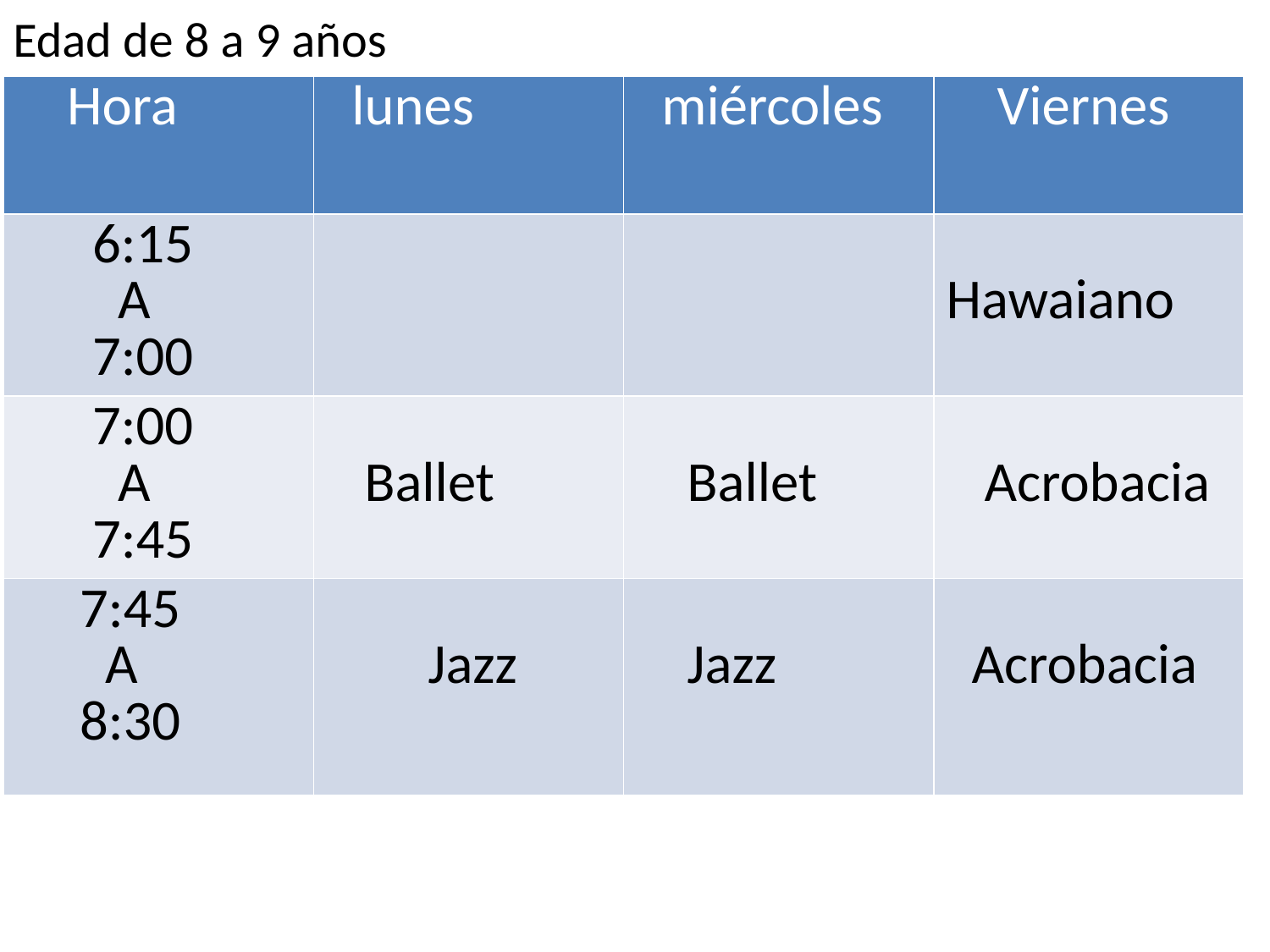

Edad de 8 a 9 años
| Hora | lunes | miércoles | Viernes |
| --- | --- | --- | --- |
| 6:15 A 7:00 |  |  | Hawaiano |
| 7:00 A 7:45 | Ballet | Ballet | Acrobacia |
| 7:45 A 8:30 | Jazz | Jazz | Acrobacia |